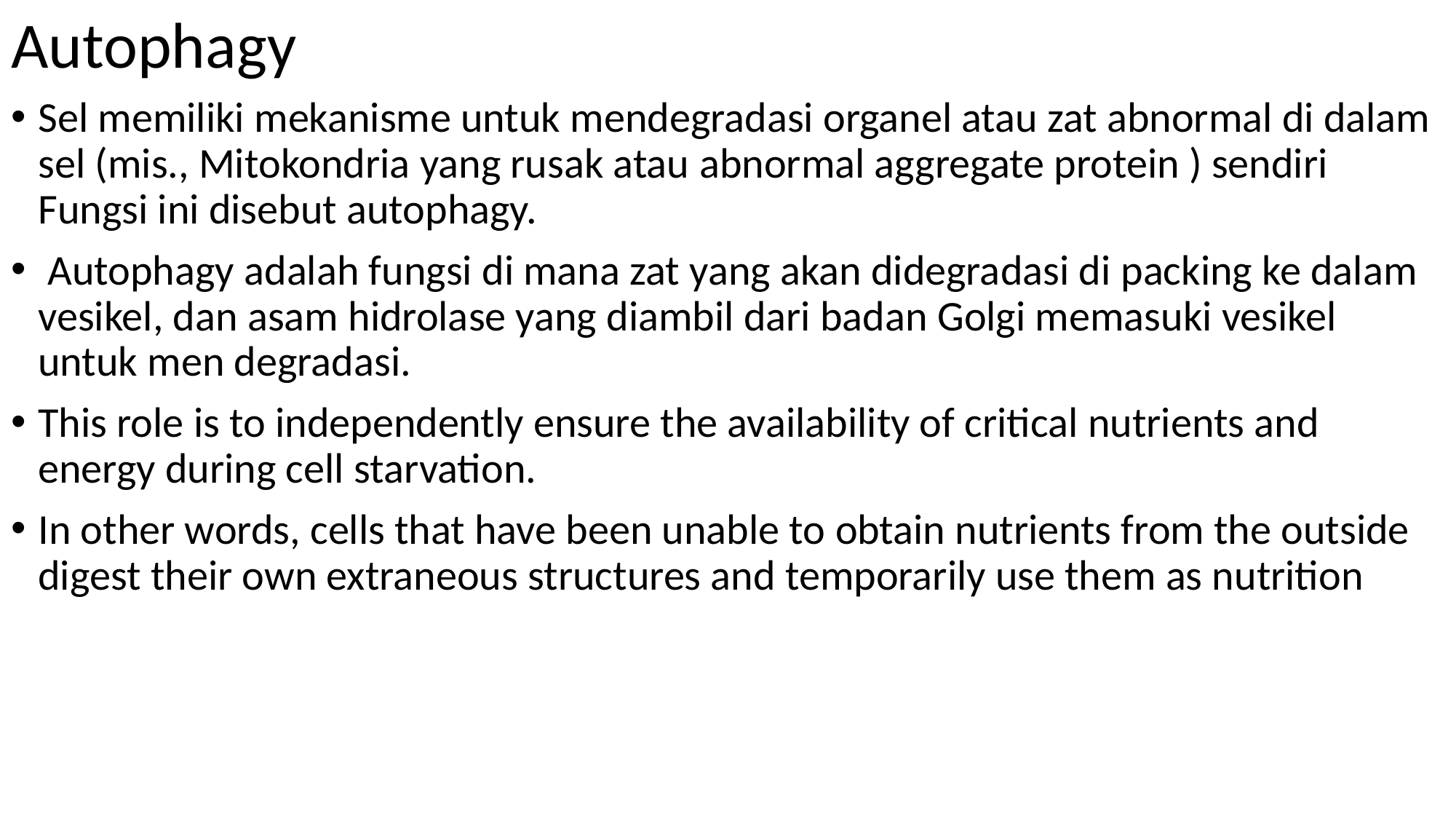

# Autophagy
Sel memiliki mekanisme untuk mendegradasi organel atau zat abnormal di dalam sel (mis., Mitokondria yang rusak atau abnormal aggregate protein ) sendiri  Fungsi ini disebut autophagy.
 Autophagy adalah fungsi di mana zat yang akan didegradasi di packing ke dalam vesikel, dan asam hidrolase yang diambil dari badan Golgi memasuki vesikel untuk men degradasi.
This role is to independently ensure the availability of critical nutrients and energy during cell starvation.
In other words, cells that have been unable to obtain nutrients from the outside digest their own extraneous structures and temporarily use them as nutrition